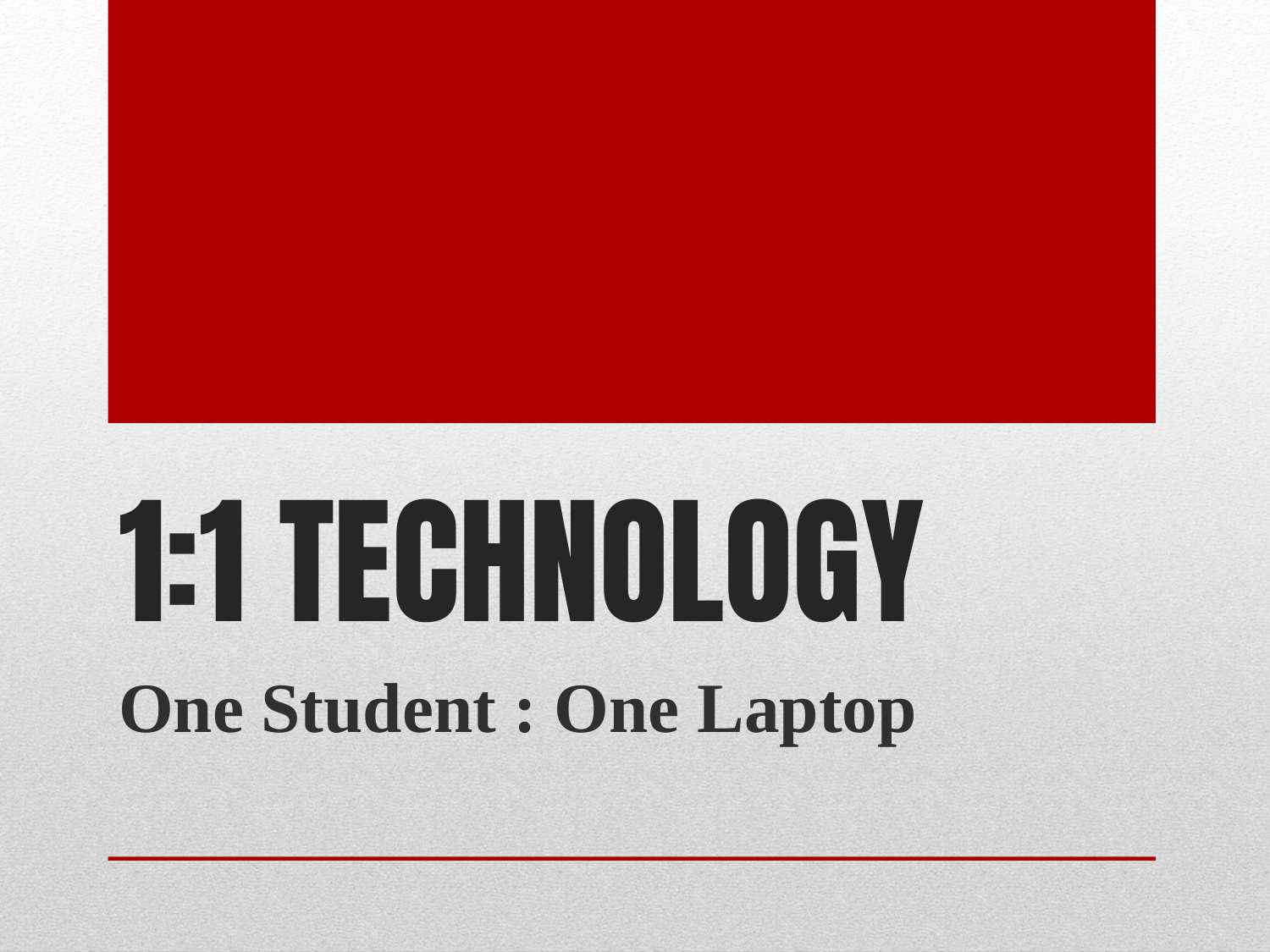

# 1:1 TECHNOLOGY
One Student : One Laptop